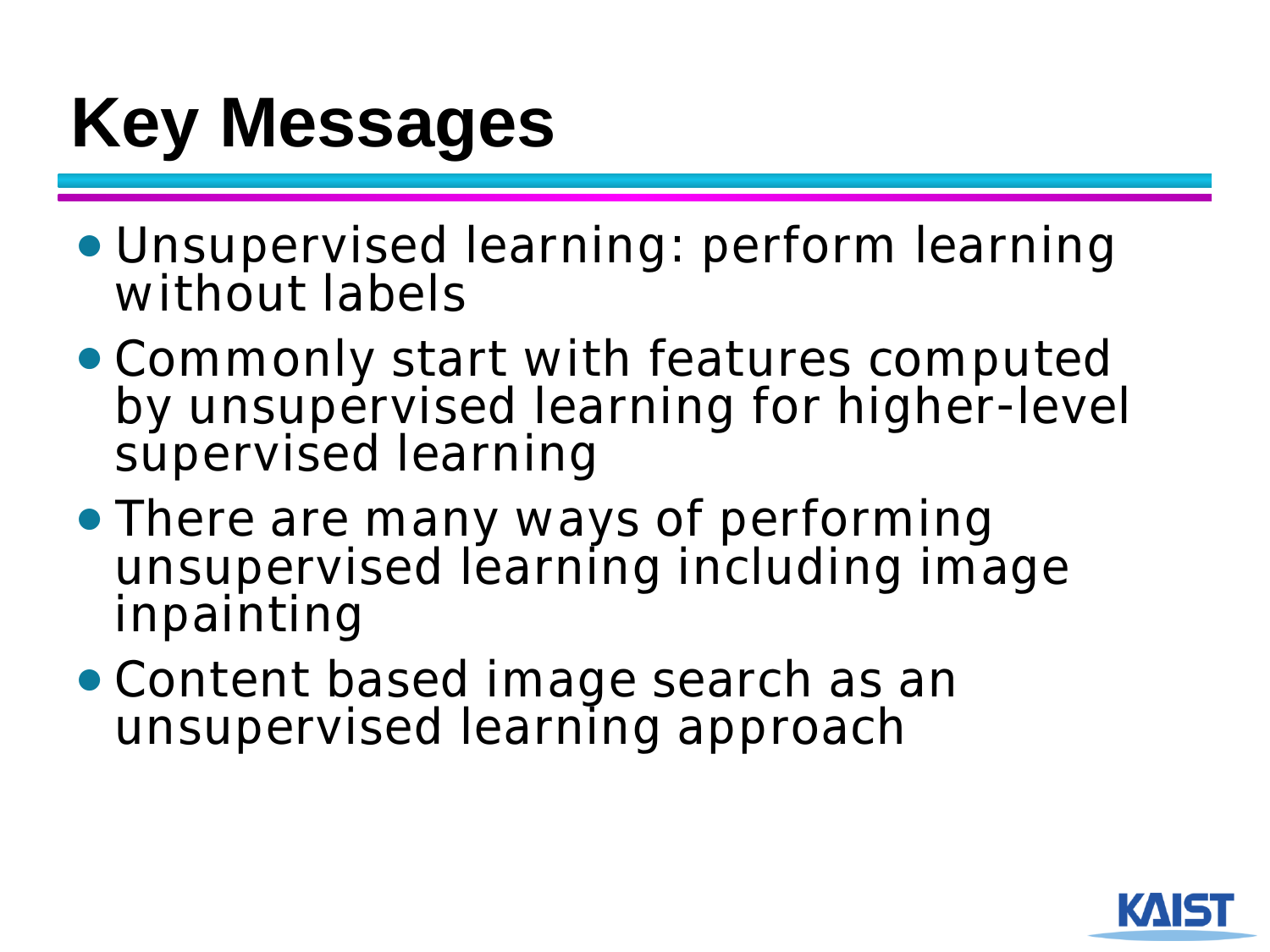

# Key Messages
Unsupervised learning: perform learning without labels
Commonly start with features computed by unsupervised learning for higher-level supervised learning
There are many ways of performing unsupervised learning including image inpainting
Content based image search as an unsupervised learning approach